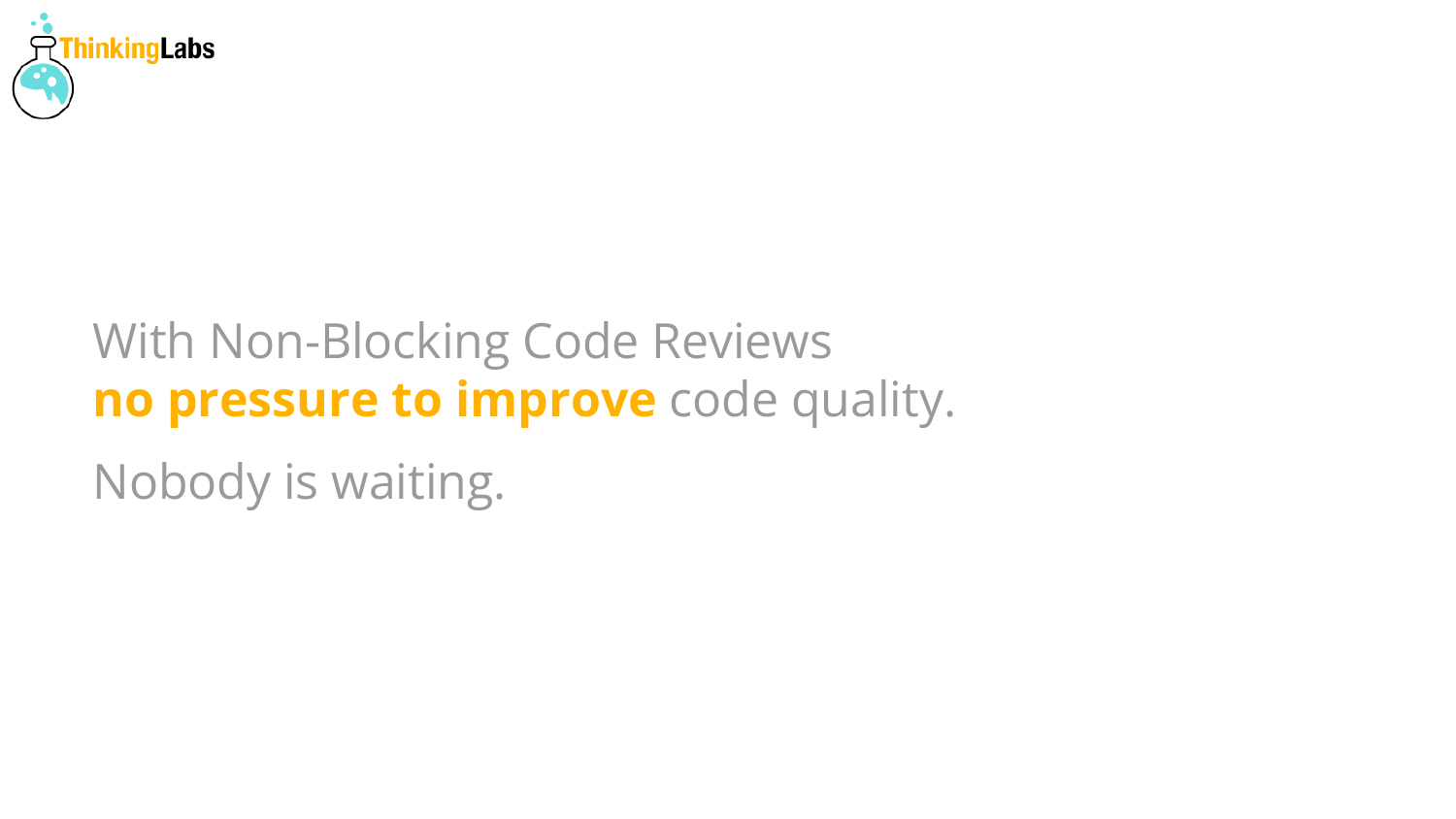

# With Non-Blocking Code Reviews
no pressure to improve code quality.
Nobody is waiting.